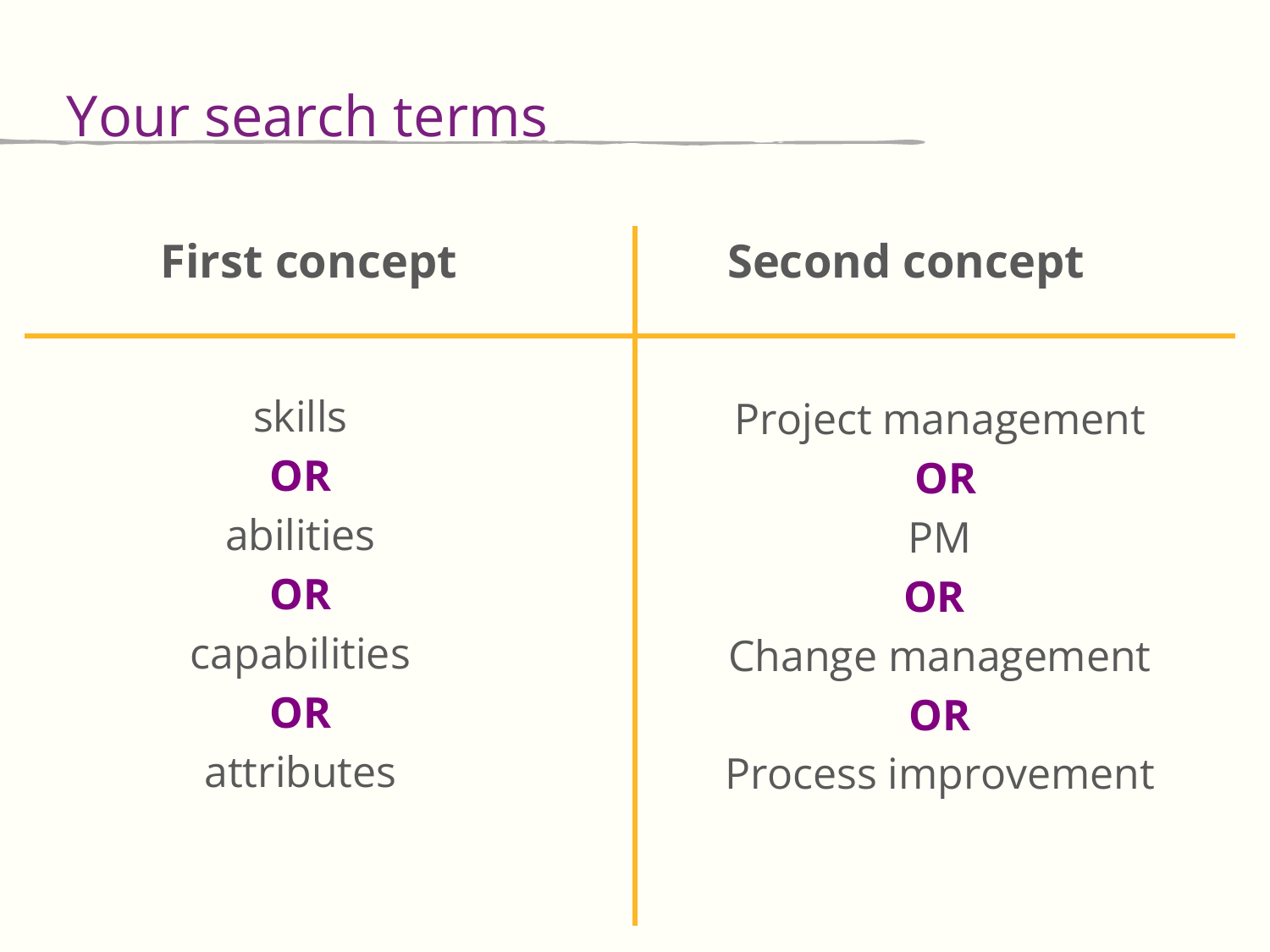

Your search terms
First concept
Second concept
skills
OR
abilities
OR
capabilities
OR
attributes

Project management
 OR
PM
OR
Change management
OR
Process improvement